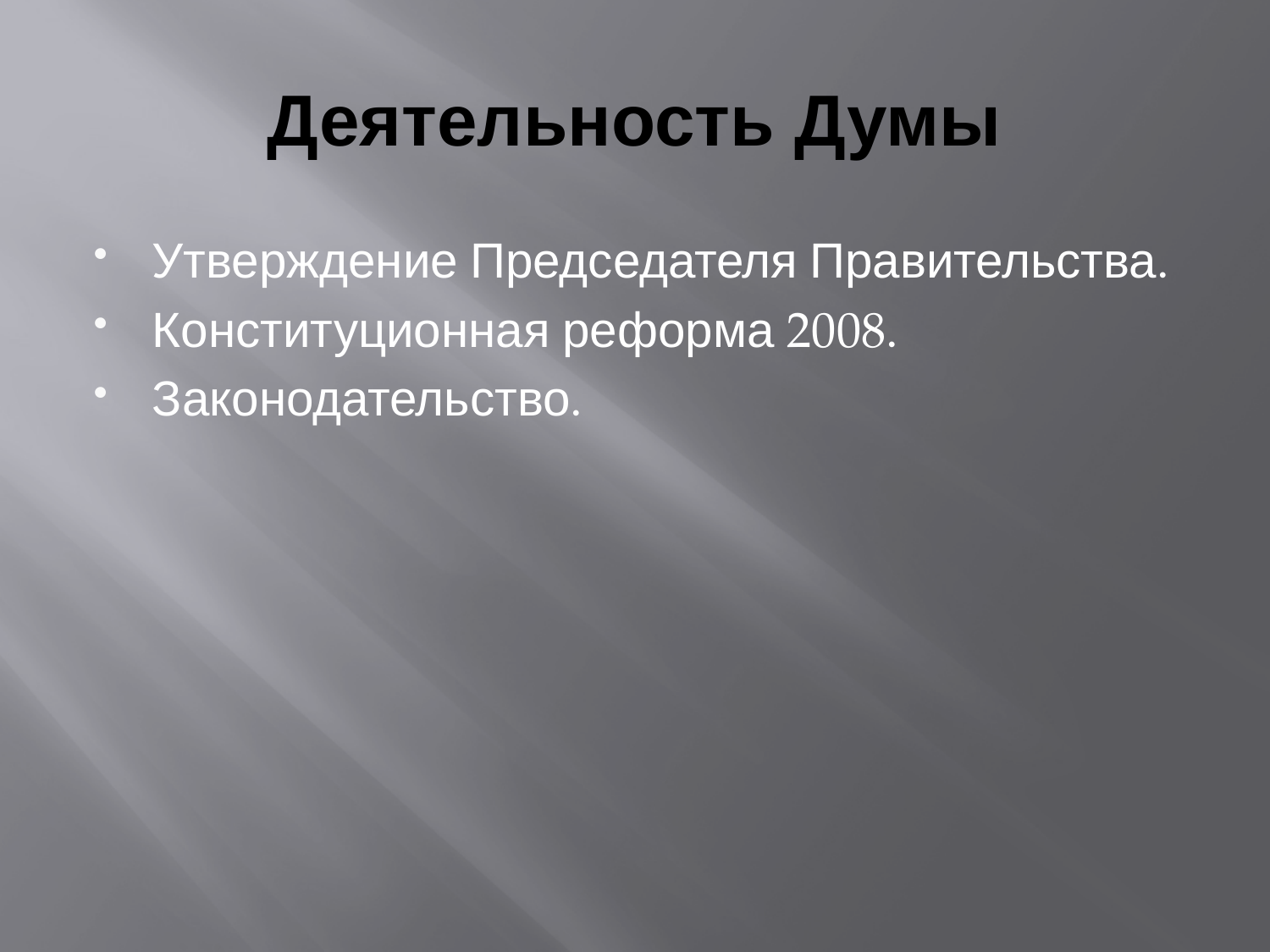

# Деятельность Думы
Утверждение Председателя Правительства.
Конституционная реформа 2008.
Законодательство.